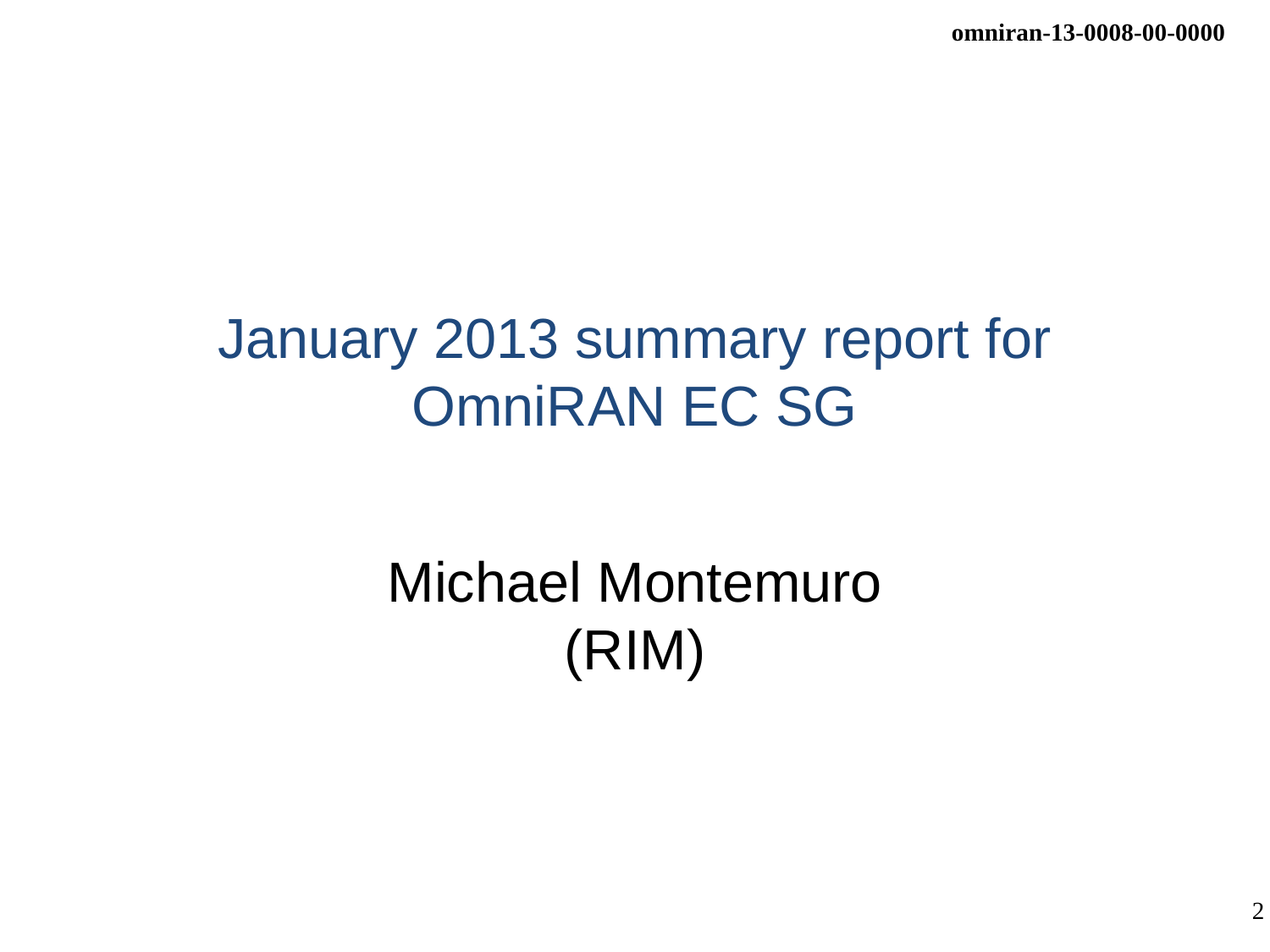

# January 2013 summary report for OmniRAN EC SG
Michael Montemuro
(RIM)